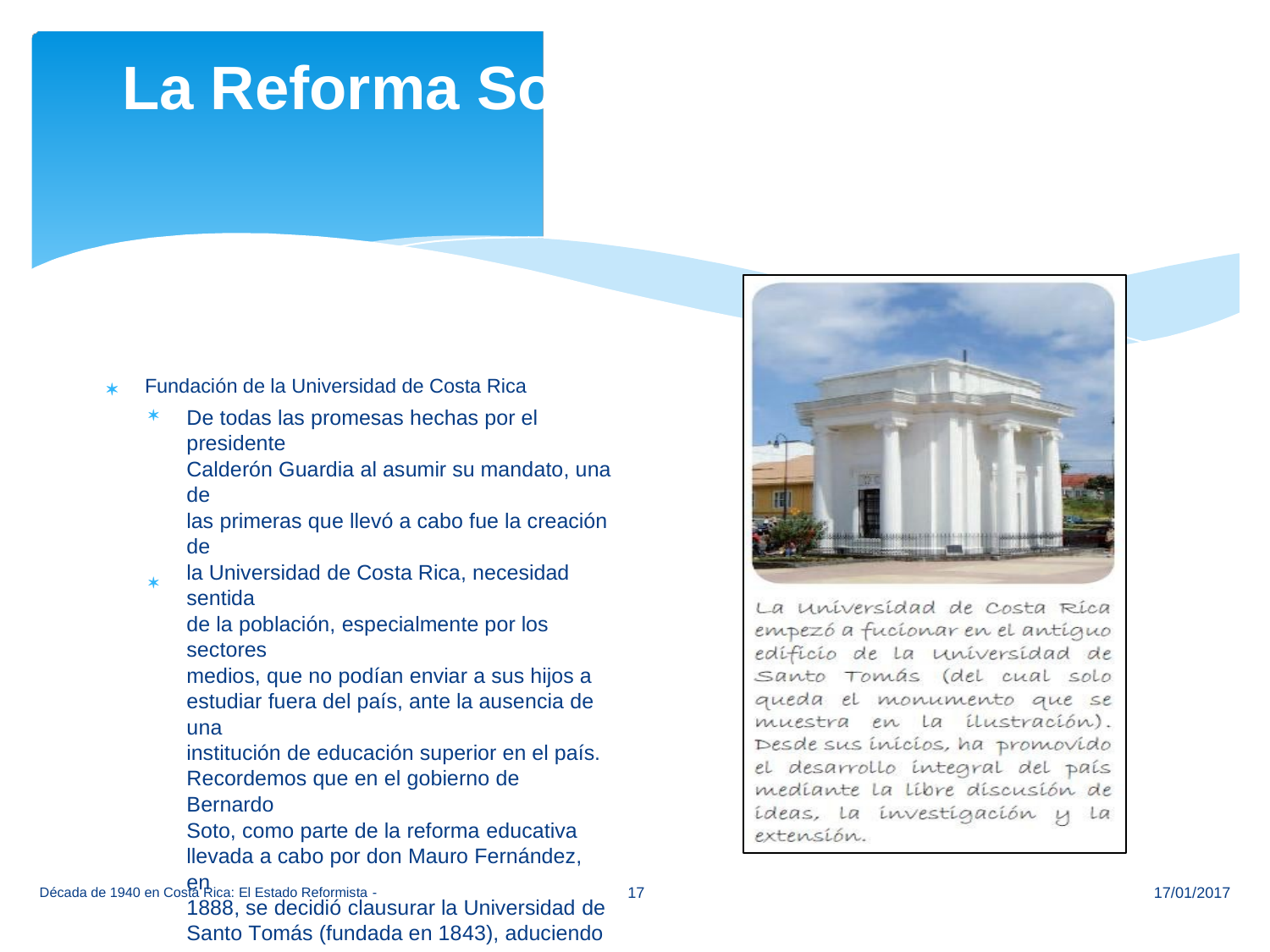

La Reforma Social de
1940
la
Década
de

∗
Fundación de la Universidad de Costa Rica
∗
De todas las promesas hechas por el presidente
Calderón Guardia al asumir su mandato, una de
las primeras que llevó a cabo fue la creación de
la Universidad de Costa Rica, necesidad sentida
de la población, especialmente por los sectores
medios, que no podían enviar a sus hijos a
estudiar fuera del país, ante la ausencia de una
institución de educación superior en el país.
Recordemos que en el gobierno de Bernardo
Soto, como parte de la reforma educativa
llevada a cabo por don Mauro Fernández, en
1888, se decidió clausurar la Universidad de
Santo Tomás (fundada en 1843), aduciendo que
ya no cumplía los fines para los que fue creada
y que se reabriría prontamente, aunque eso no
ocurrió y el país se quedó sin una institución de
educación superior. Solo algunas escuelas
quedaron funcionando o se crearon después,
pero no estaban integradas ni articuladas; por
ejemplo, las de Derecho, Farmacia, Bellas Artes,
Agricultura y la Escuela Normal Superior.
∗
17
17/01/2017
Década de 1940 en Costa Rica: El Estado Reformista -